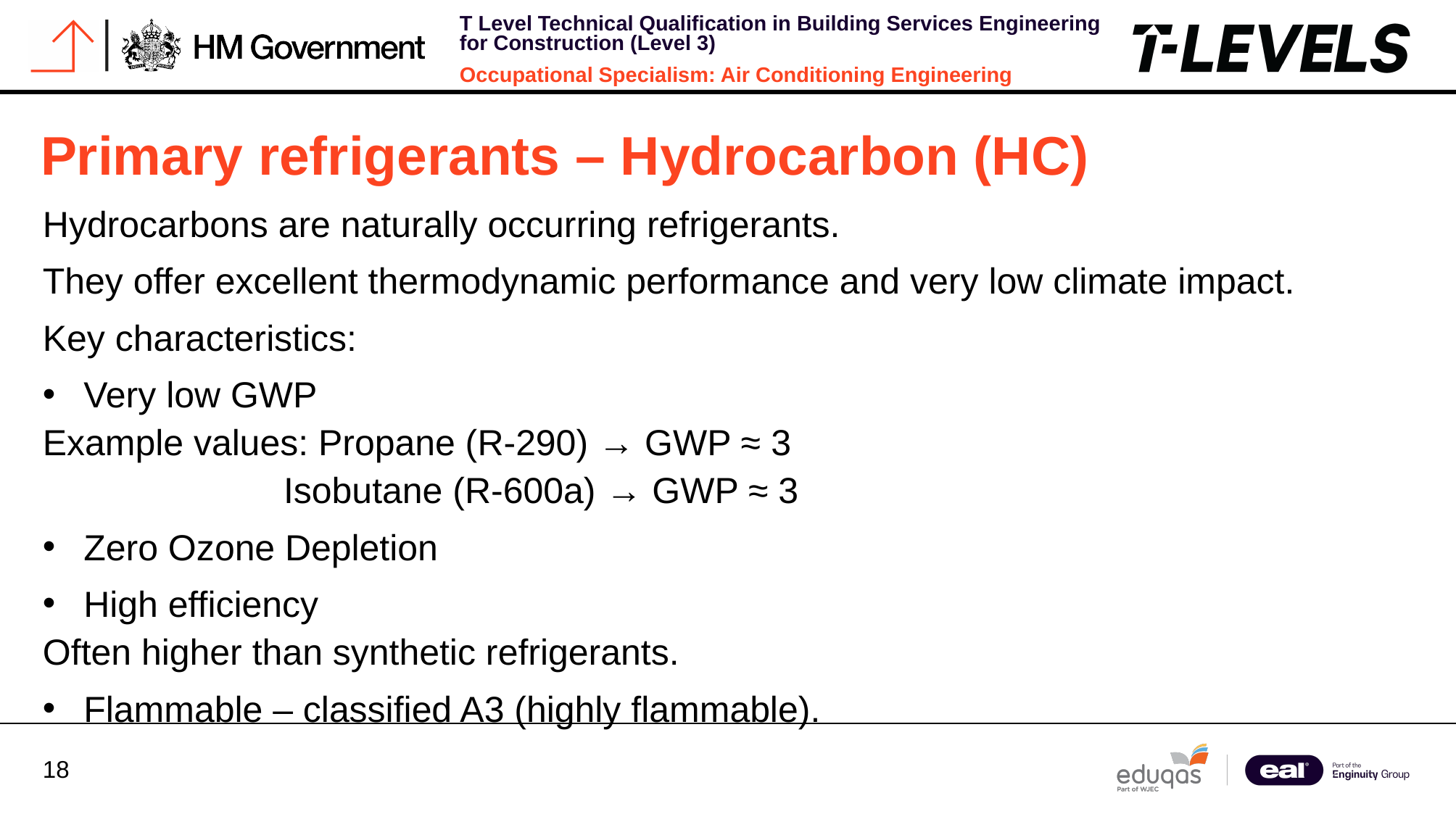

Primary refrigerants – Hydrocarbon (HC)
Hydrocarbons are naturally occurring refrigerants.
They offer excellent thermodynamic performance and very low climate impact.
Key characteristics:
Very low GWP
Example values: Propane (R‑290) → GWP ≈ 3
	             Isobutane (R‑600a) → GWP ≈ 3
Zero Ozone Depletion
High efficiency
Often higher than synthetic refrigerants.
Flammable – classified A3 (highly flammable).